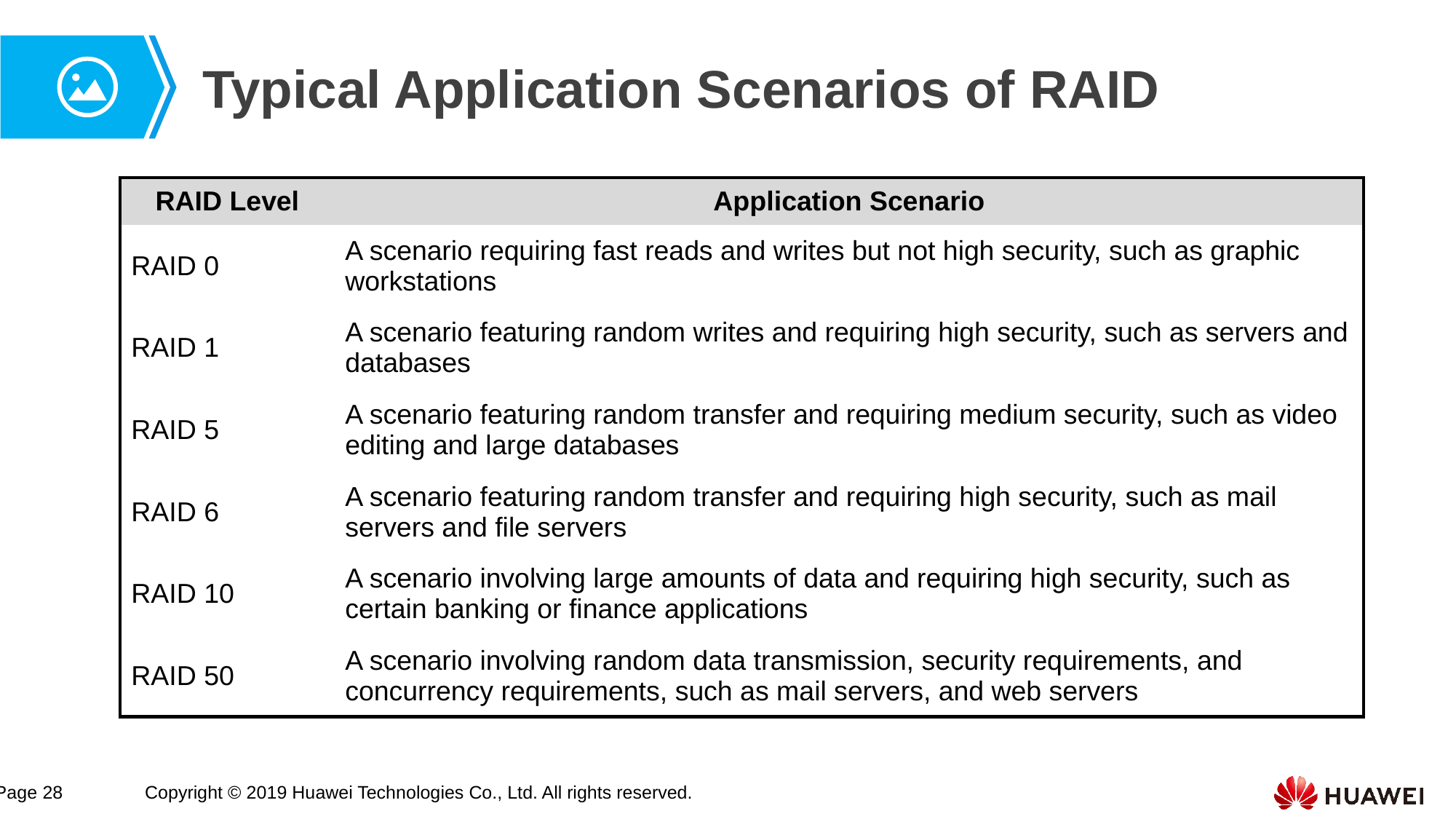

Typical Application Scenarios of RAID
| RAID Level | Application Scenario |
| --- | --- |
| RAID 0 | A scenario requiring fast reads and writes but not high security, such as graphic workstations |
| RAID 1 | A scenario featuring random writes and requiring high security, such as servers and databases |
| RAID 5 | A scenario featuring random transfer and requiring medium security, such as video editing and large databases |
| RAID 6 | A scenario featuring random transfer and requiring high security, such as mail servers and file servers |
| RAID 10 | A scenario involving large amounts of data and requiring high security, such as certain banking or finance applications |
| RAID 50 | A scenario involving random data transmission, security requirements, and concurrency requirements, such as mail servers, and web servers |